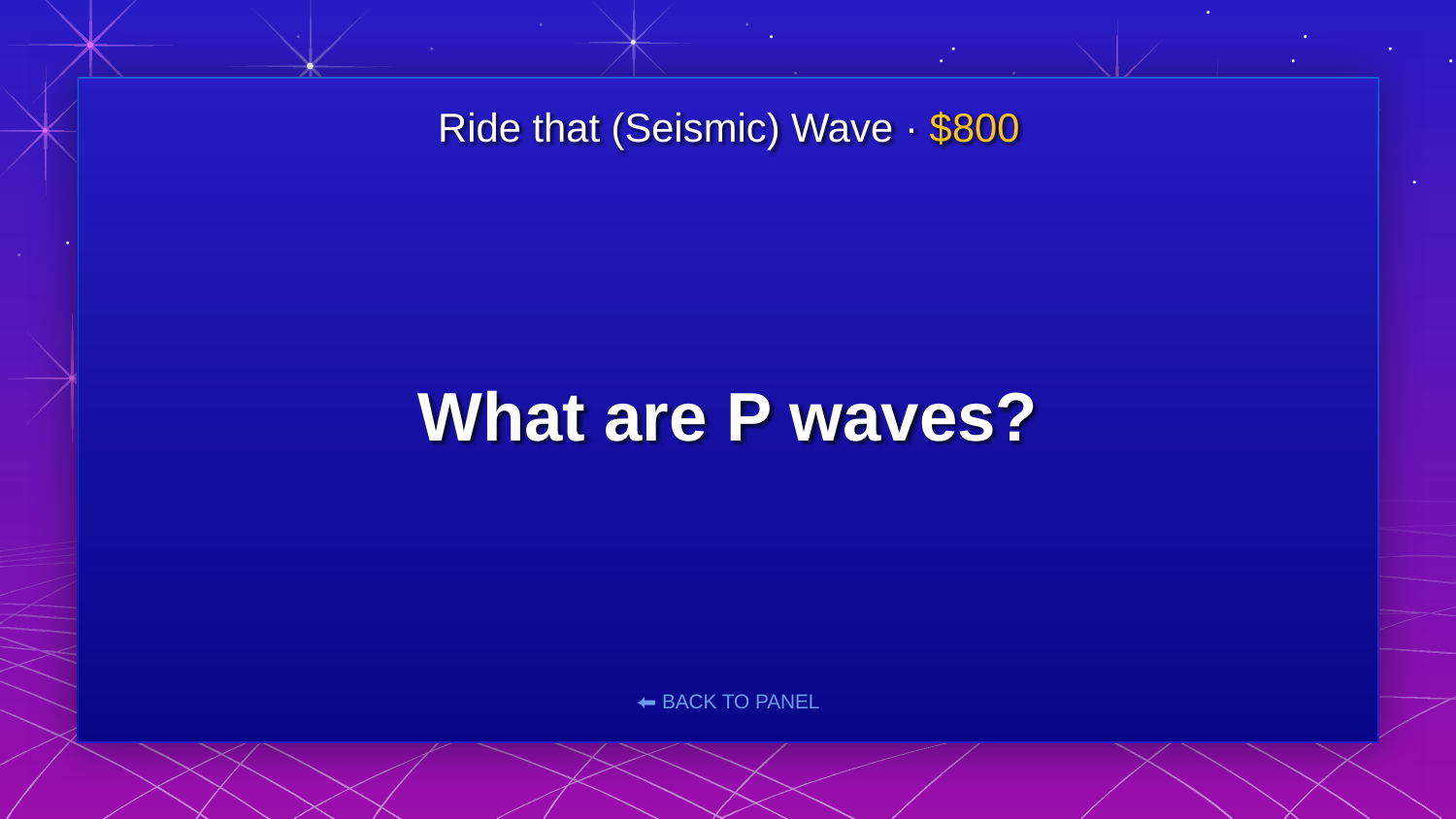

Ride that (Seismic) Wave · $800
# What are P waves?